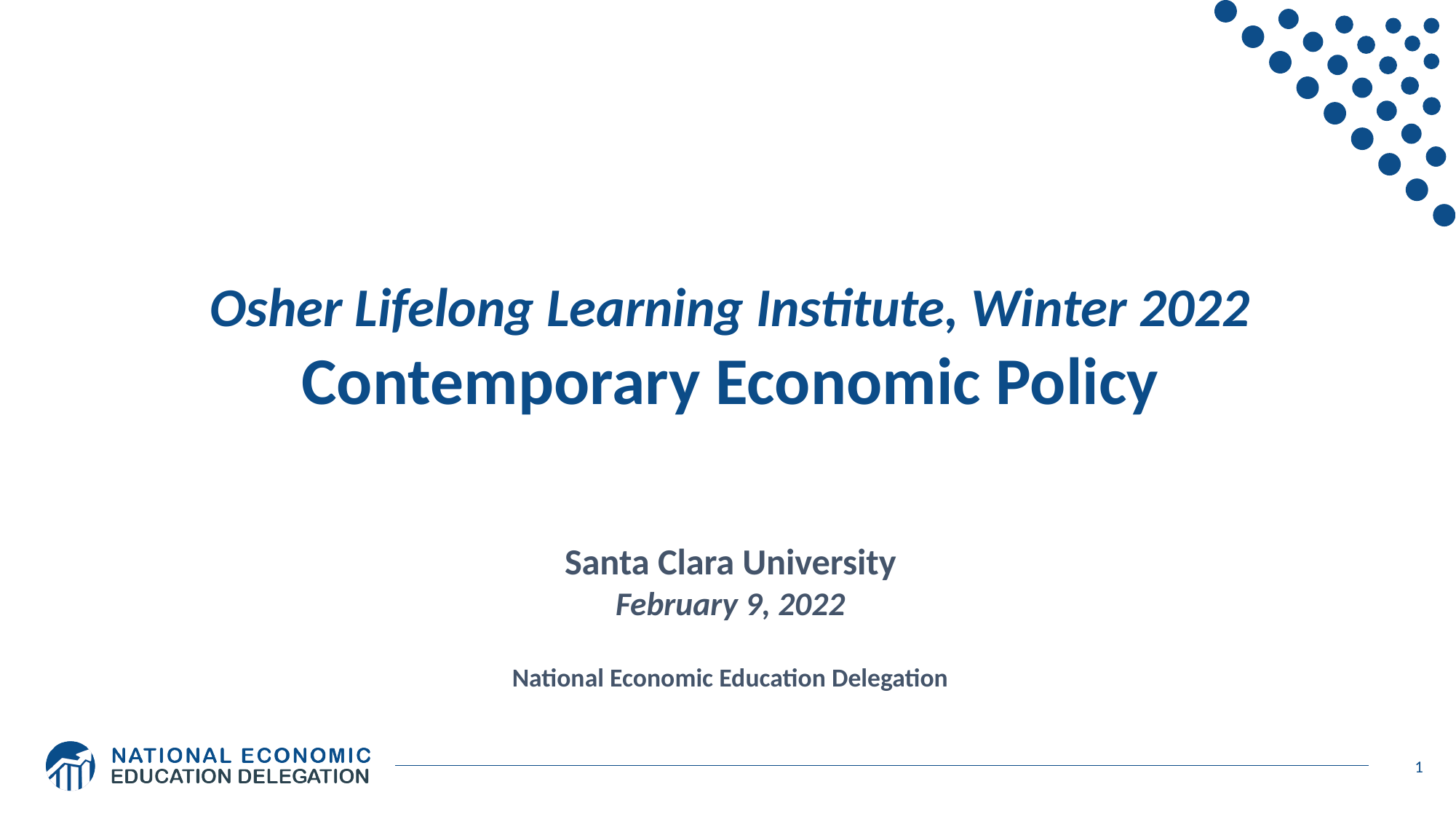

Osher Lifelong Learning Institute, Winter 2022
Contemporary Economic Policy
Santa Clara University
February 9, 2022

National Economic Education Delegation
1